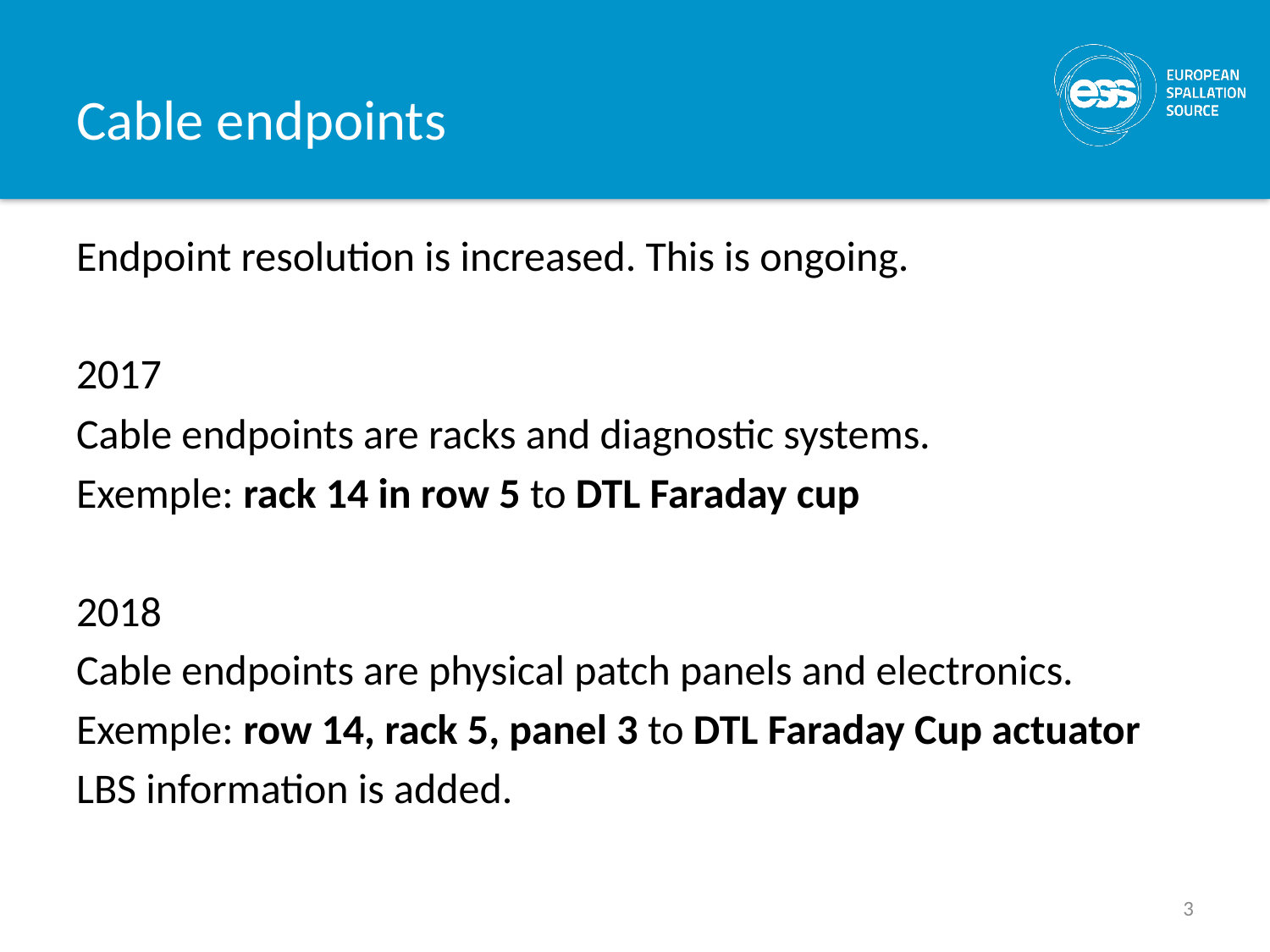

# Cable endpoints
Endpoint resolution is increased. This is ongoing.

2017
Cable endpoints are racks and diagnostic systems.
Exemple: rack 14 in row 5 to DTL Faraday cup

2018
Cable endpoints are physical patch panels and electronics.
Exemple: row 14, rack 5, panel 3 to DTL Faraday Cup actuator
LBS information is added.
3